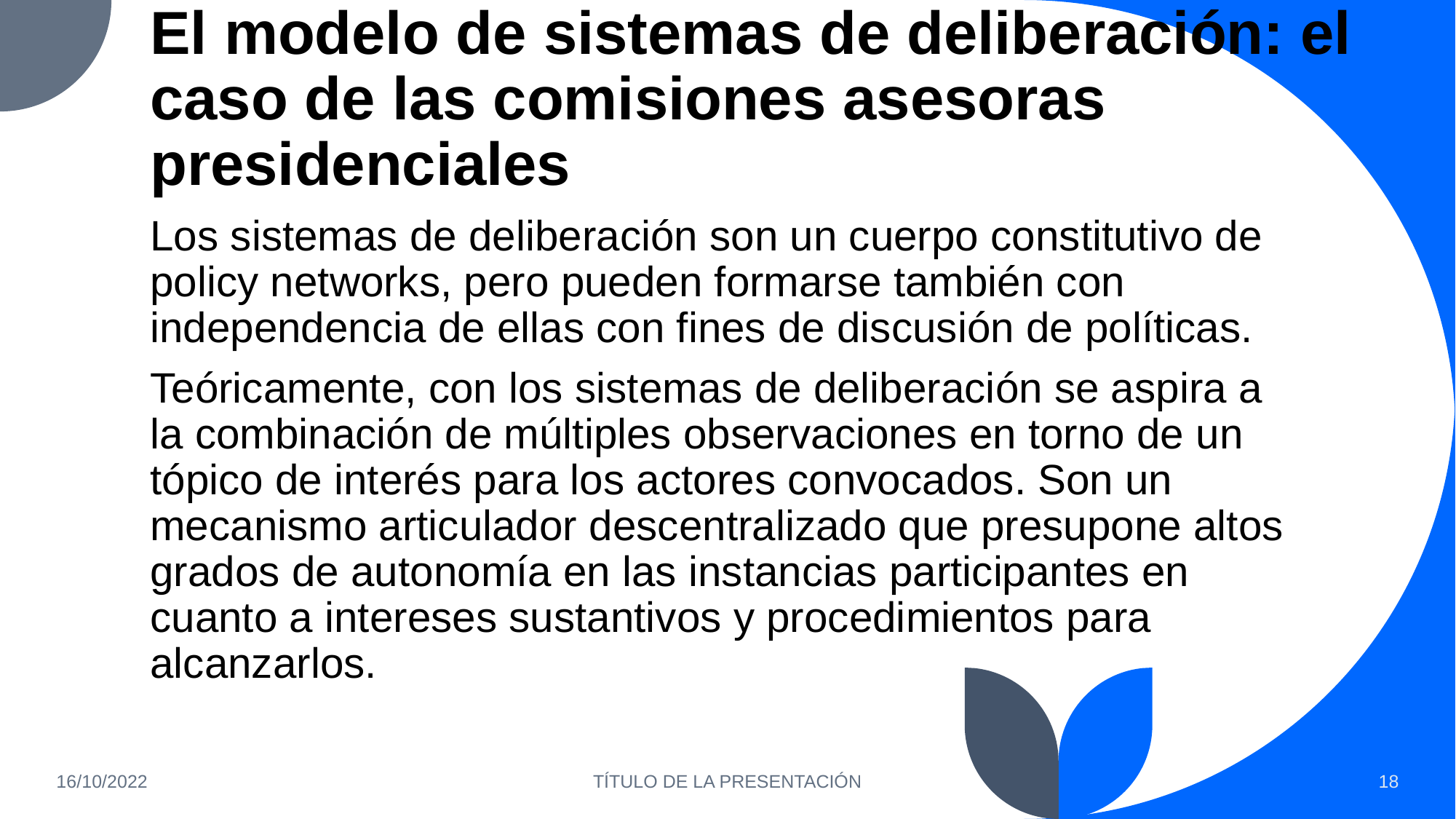

# El modelo de sistemas de deliberación: el caso de las comisiones asesoras presidenciales
Los sistemas de deliberación son un cuerpo constitutivo de policy networks, pero pueden formarse también con independencia de ellas con fines de discusión de políticas.
Teóricamente, con los sistemas de deliberación se aspira a la combinación de múltiples observaciones en torno de un tópico de interés para los actores convocados. Son un mecanismo articulador descentralizado que presupone altos grados de autonomía en las instancias participantes en cuanto a intereses sustantivos y procedimientos para alcanzarlos.
16/10/2022
TÍTULO DE LA PRESENTACIÓN
18